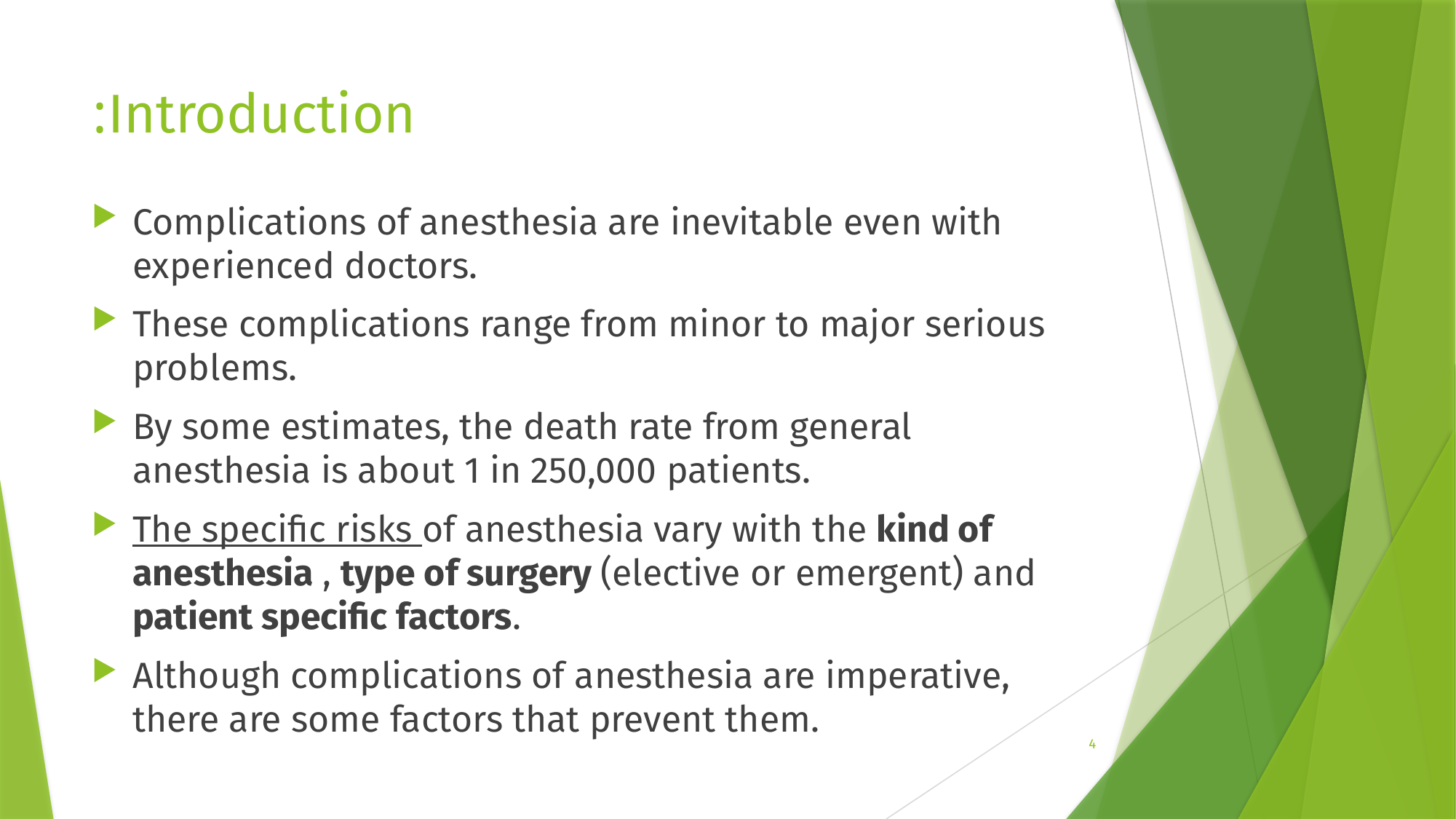

# Introduction:
Complications of anesthesia are inevitable even with experienced doctors.
These complications range from minor to major serious problems.
By some estimates, the death rate from general anesthesia is about 1 in 250,000 patients.
The specific risks of anesthesia vary with the kind of anesthesia , type of surgery (elective or emergent) and patient specific factors.
Although complications of anesthesia are imperative, there are some factors that prevent them.

4